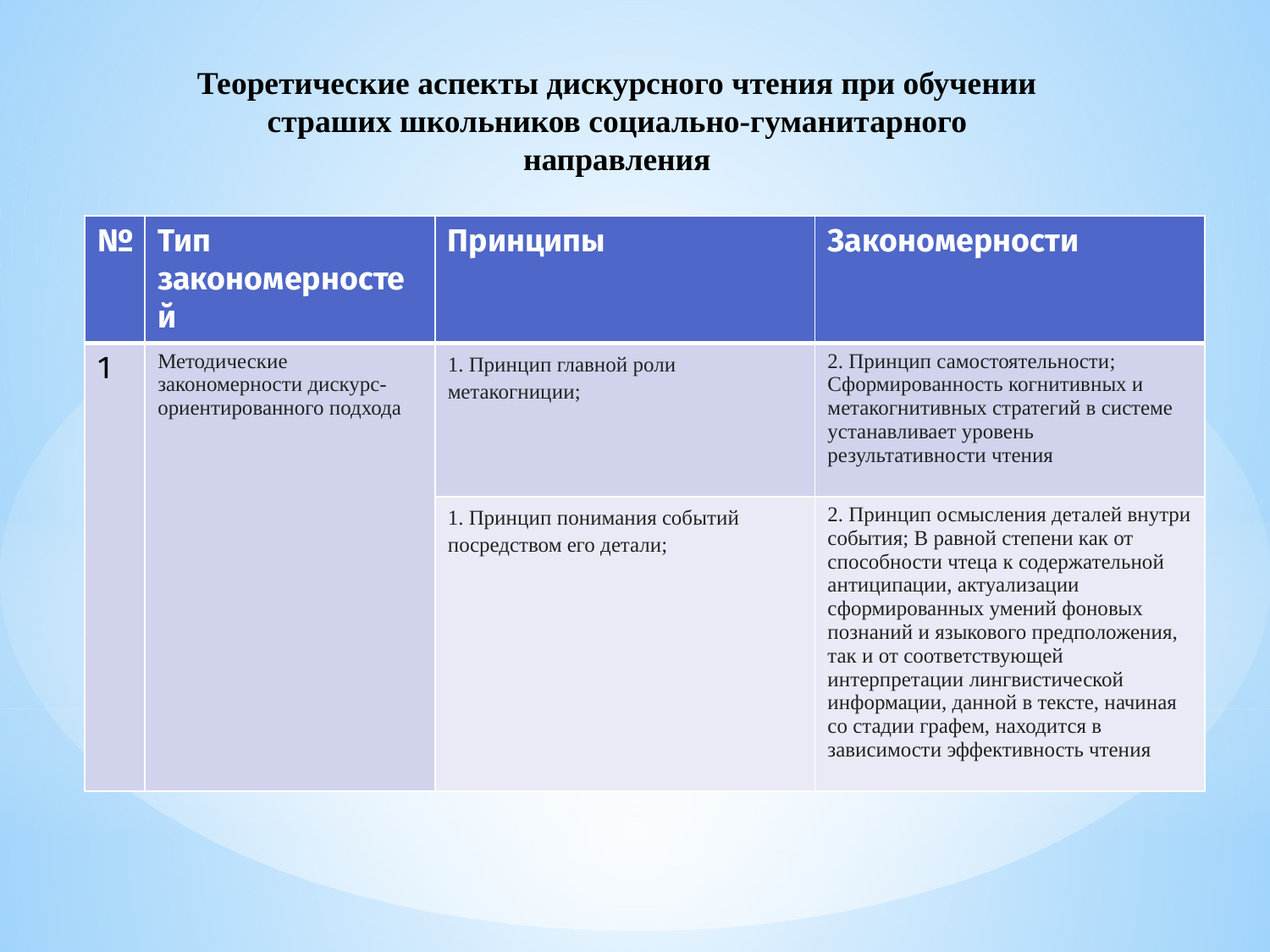

# Теоретические аспекты дискурсного чтения при обучении страших школьников социально-гуманитарного направления
| № | Тип закономерностей | Принципы | Закономерности |
| --- | --- | --- | --- |
| 1 | Методические закономерности дискурс-ориентированного подхода | 1. Принцип главной роли метакогниции; | 2. Принцип самостоятельности; Сформированность когнитивных и метакогнитивных стратегий в системе устанавливает уровень результативности чтения |
|  |  | 1. Принцип понимания событий посредством его детали; | 2. Принцип осмысления деталей внутри события; В равной степени как от способности чтеца к содержательной антиципации, актуализации сформированных умений фоновых познаний и языкового предположения, так и от соответствующей интерпретации лингвистической информации, данной в тексте, начиная со стадии графем, находится в зависимости эффективность чтения |